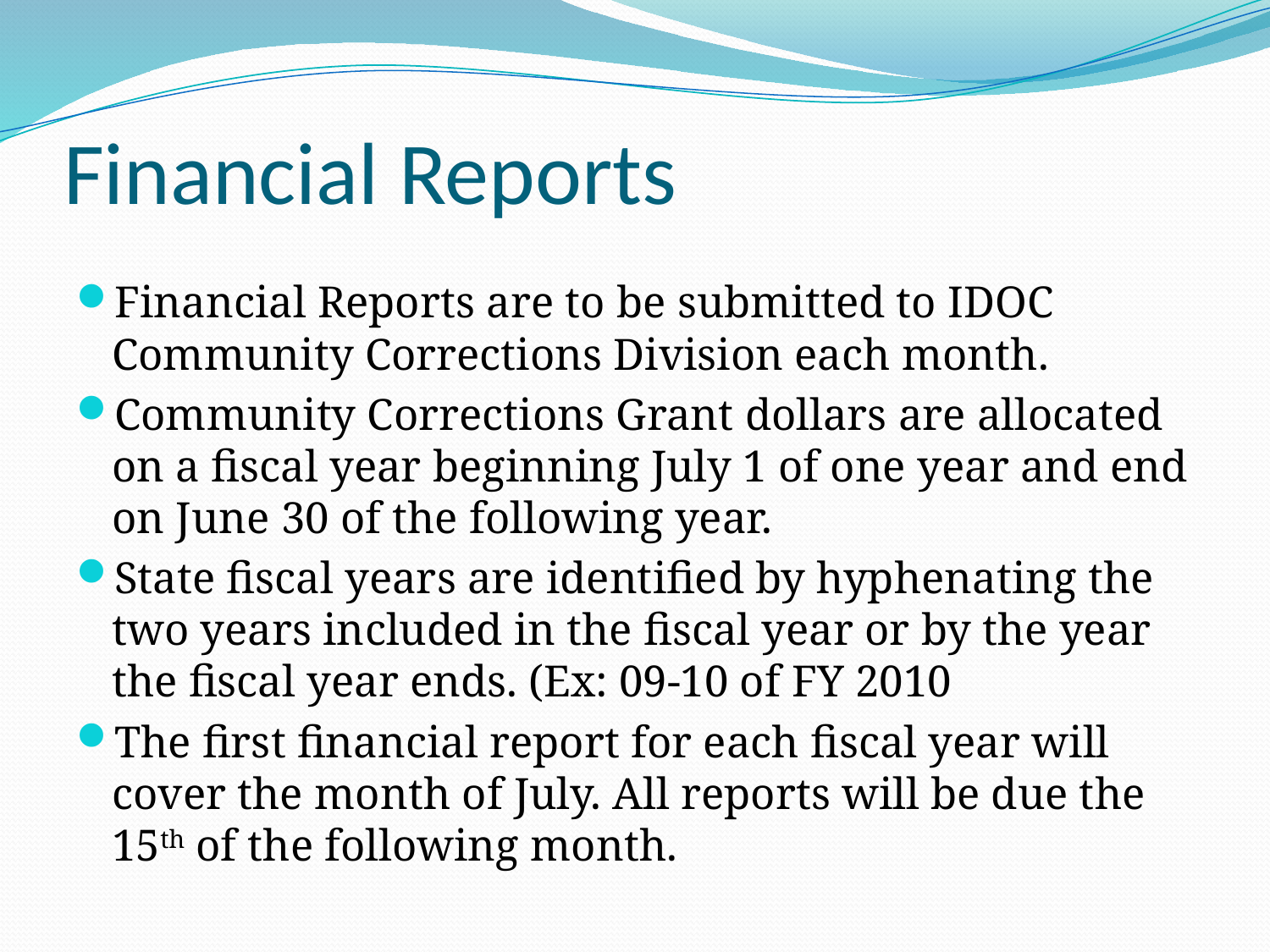

# Financial Reports
Financial Reports are to be submitted to IDOC Community Corrections Division each month.
Community Corrections Grant dollars are allocated on a fiscal year beginning July 1 of one year and end on June 30 of the following year.
State fiscal years are identified by hyphenating the two years included in the fiscal year or by the year the fiscal year ends. (Ex: 09-10 of FY 2010
The first financial report for each fiscal year will cover the month of July. All reports will be due the 15th of the following month.